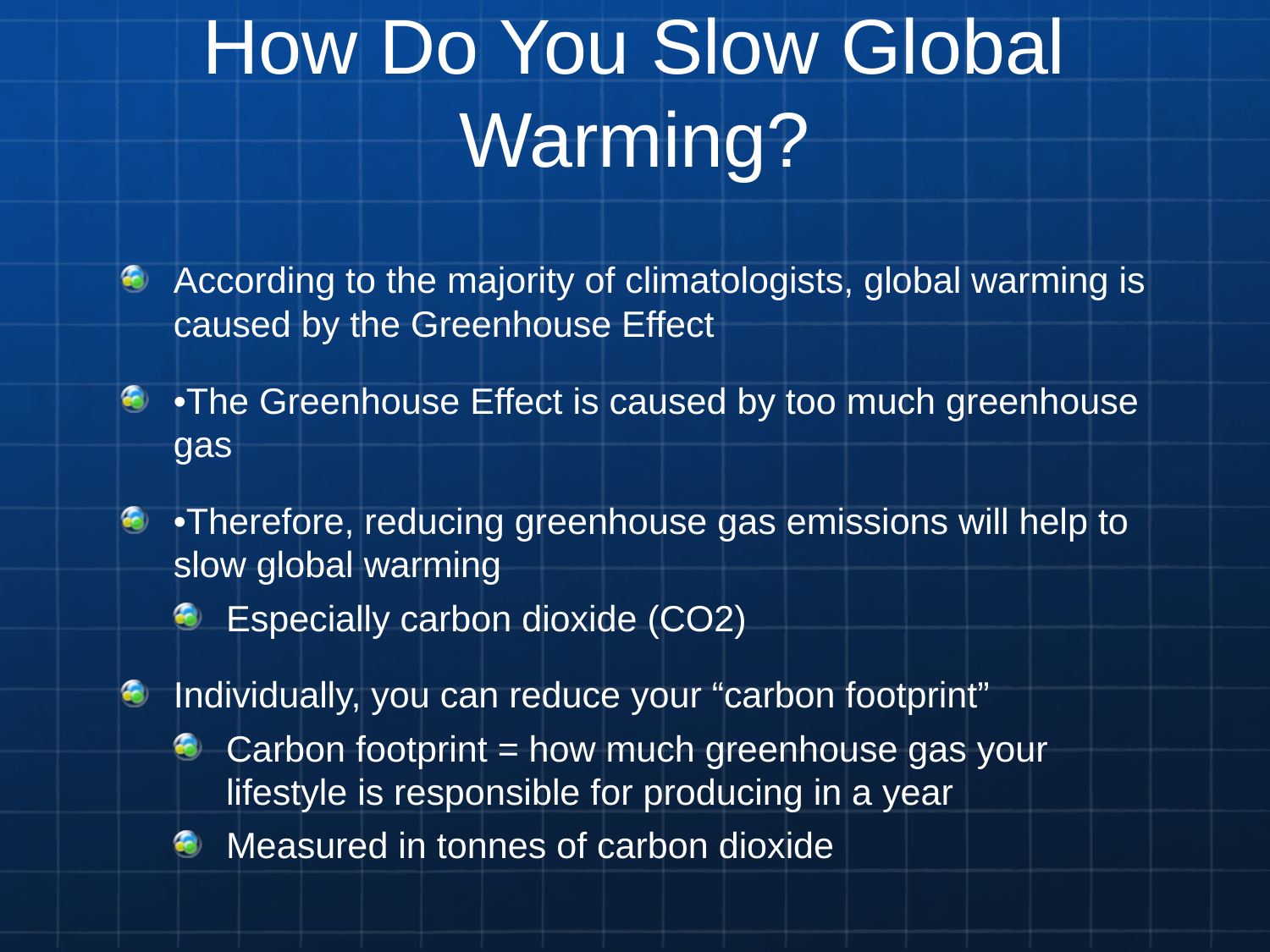

# How Do You Slow Global Warming?

According to the majority of climatologists, global warming is caused by the Greenhouse Effect
•The Greenhouse Effect is caused by too much greenhouse gas
•Therefore, reducing greenhouse gas emissions will help to slow global warming
Especially carbon dioxide (CO2)
Individually, you can reduce your “carbon footprint”
Carbon footprint = how much greenhouse gas your lifestyle is responsible for producing in a year
Measured in tonnes of carbon dioxide